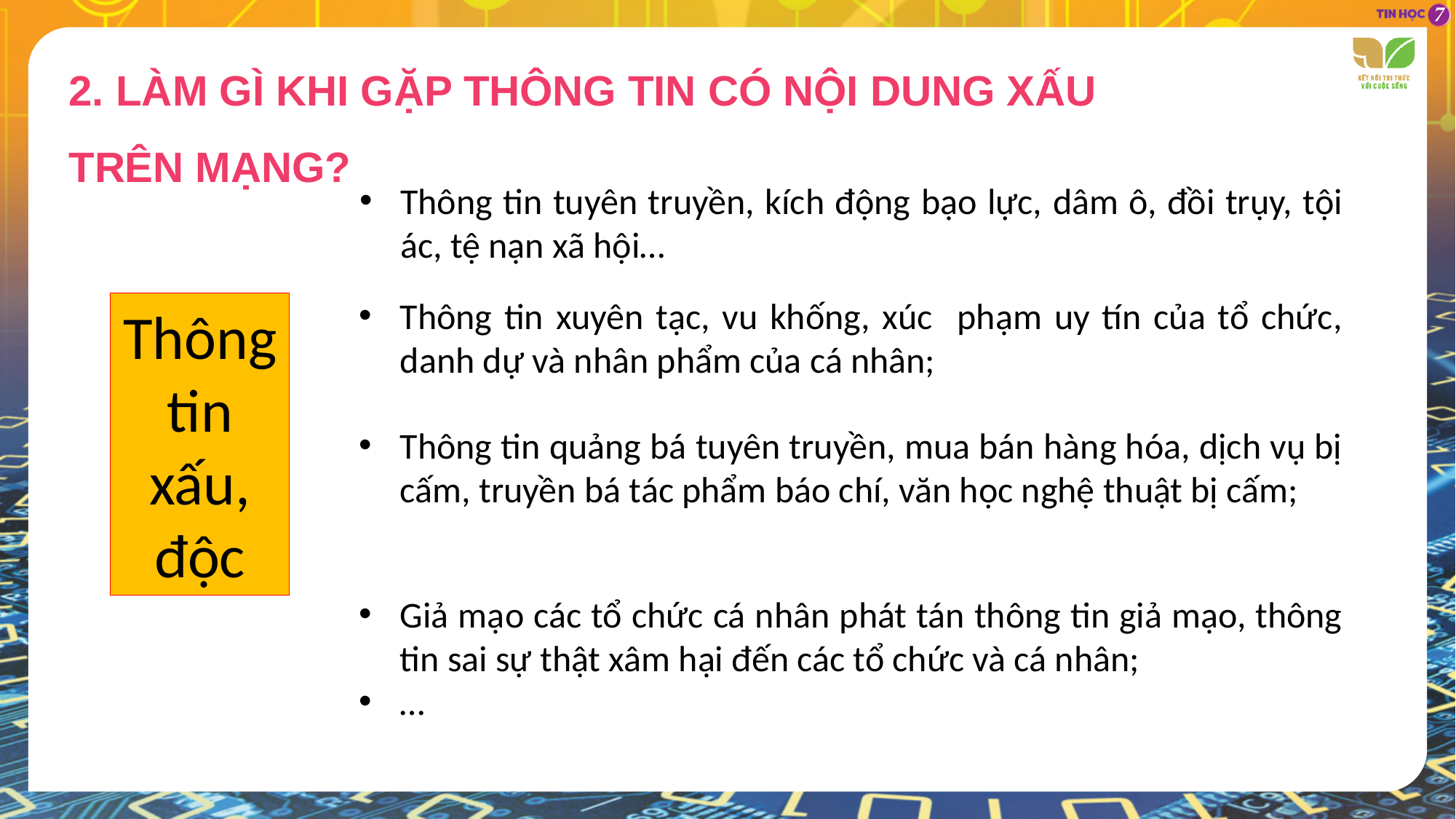

2. LÀM GÌ KHI GẶP THÔNG TIN CÓ NỘI DUNG XẤU TRÊN MẠNG?
Thông tin tuyên truyền, kích động bạo lực, dâm ô, đồi trụy, tội ác, tệ nạn xã hội…
Thông tin xuyên tạc, vu khống, xúc  phạm uy tín của tổ chức, danh dự và nhân phẩm của cá nhân;
Thông tin xấu, độc
Thông tin quảng bá tuyên truyền, mua bán hàng hóa, dịch vụ bị cấm, truyền bá tác phẩm báo chí, văn học nghệ thuật bị cấm;
Giả mạo các tổ chức cá nhân phát tán thông tin giả mạo, thông tin sai sự thật xâm hại đến các tổ chức và cá nhân;
…